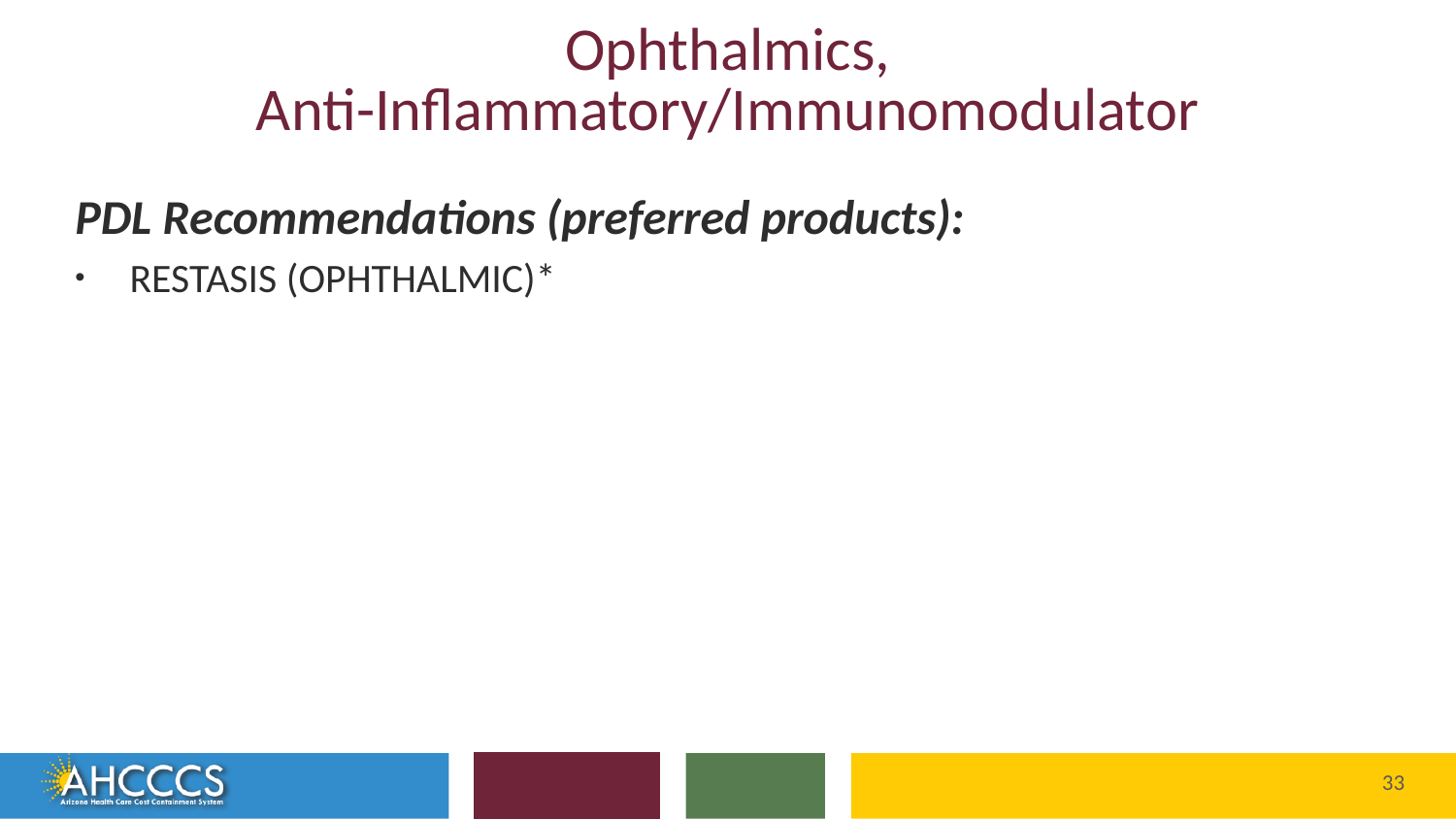

# Ophthalmics, Anti-Inflammatory/Immunomodulator
PDL Recommendations (preferred products):
RESTASIS (OPHTHALMIC)*